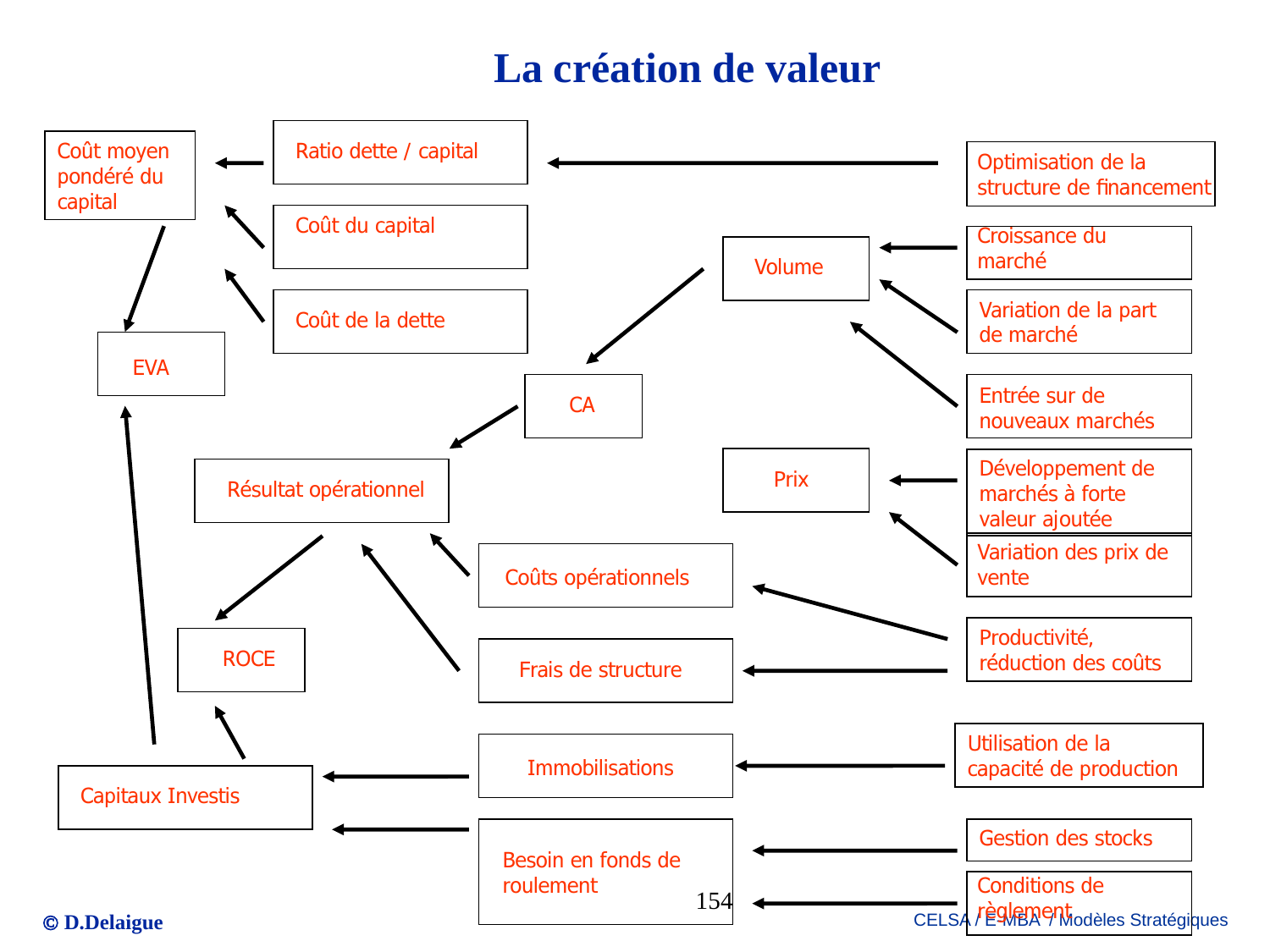

# La création de valeur

Coût moyen pondéré du capital
Ratio dette / capital

Optimisation de la structure de financement

Coût du capital
Croissance du marché

Volume

Variation de la part de marché
Coût de la dette

EVA

Entrée sur de nouveaux marchés
CA

Développement de marchés à forte valeur ajoutée

Prix
Résultat opérationnel

Variation des prix de vente

Coûts opérationnels

Productivité, réduction des coûts

ROCE

Frais de structure

Utilisation de la capacité de production

Immobilisations

Capitaux Investis

Gestion des stocks

Besoin en fonds de roulement

Conditions de règlement

154